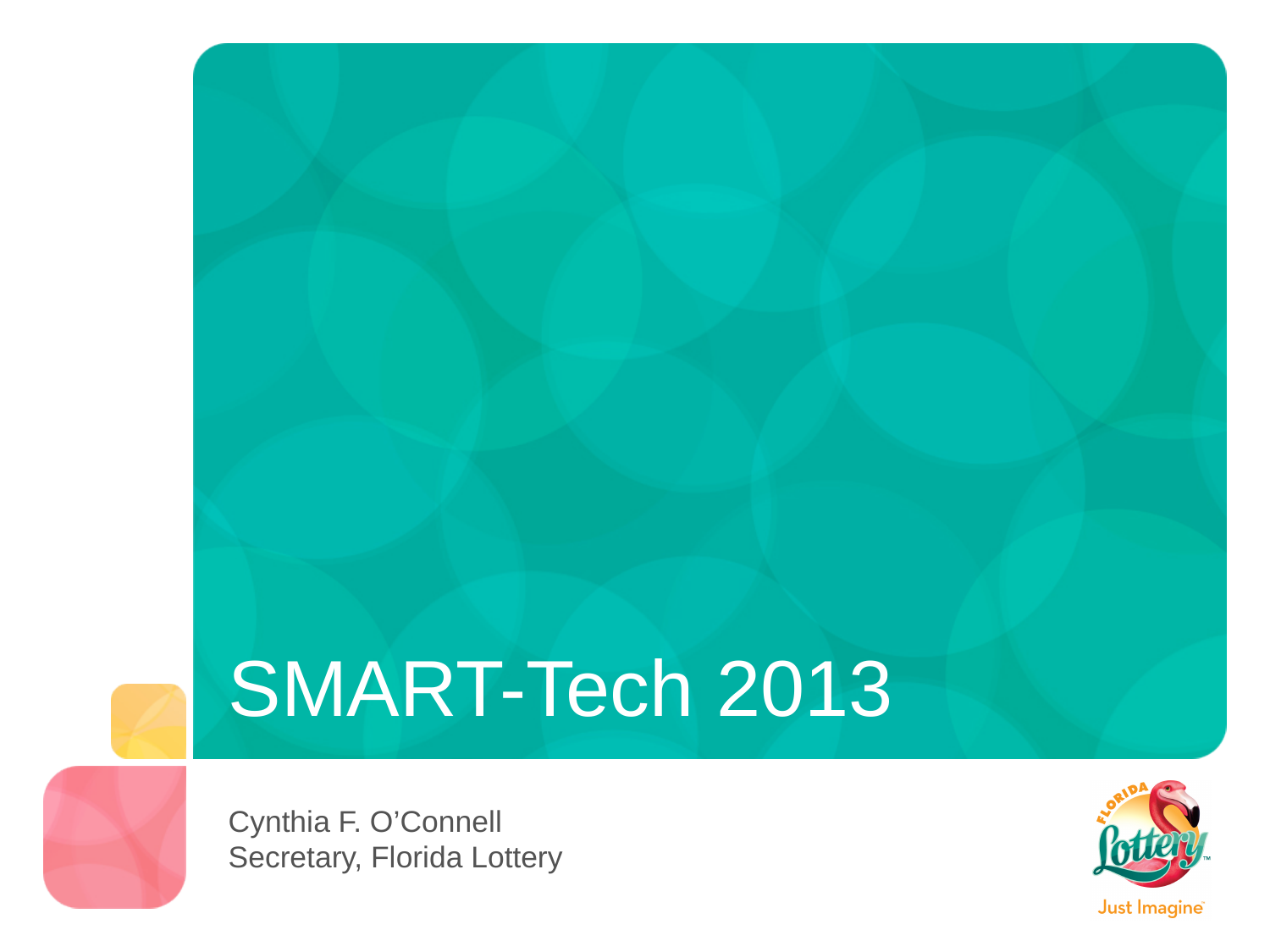

# SMART-Tech 2013
Cynthia F. O’Connell
Secretary, Florida Lottery